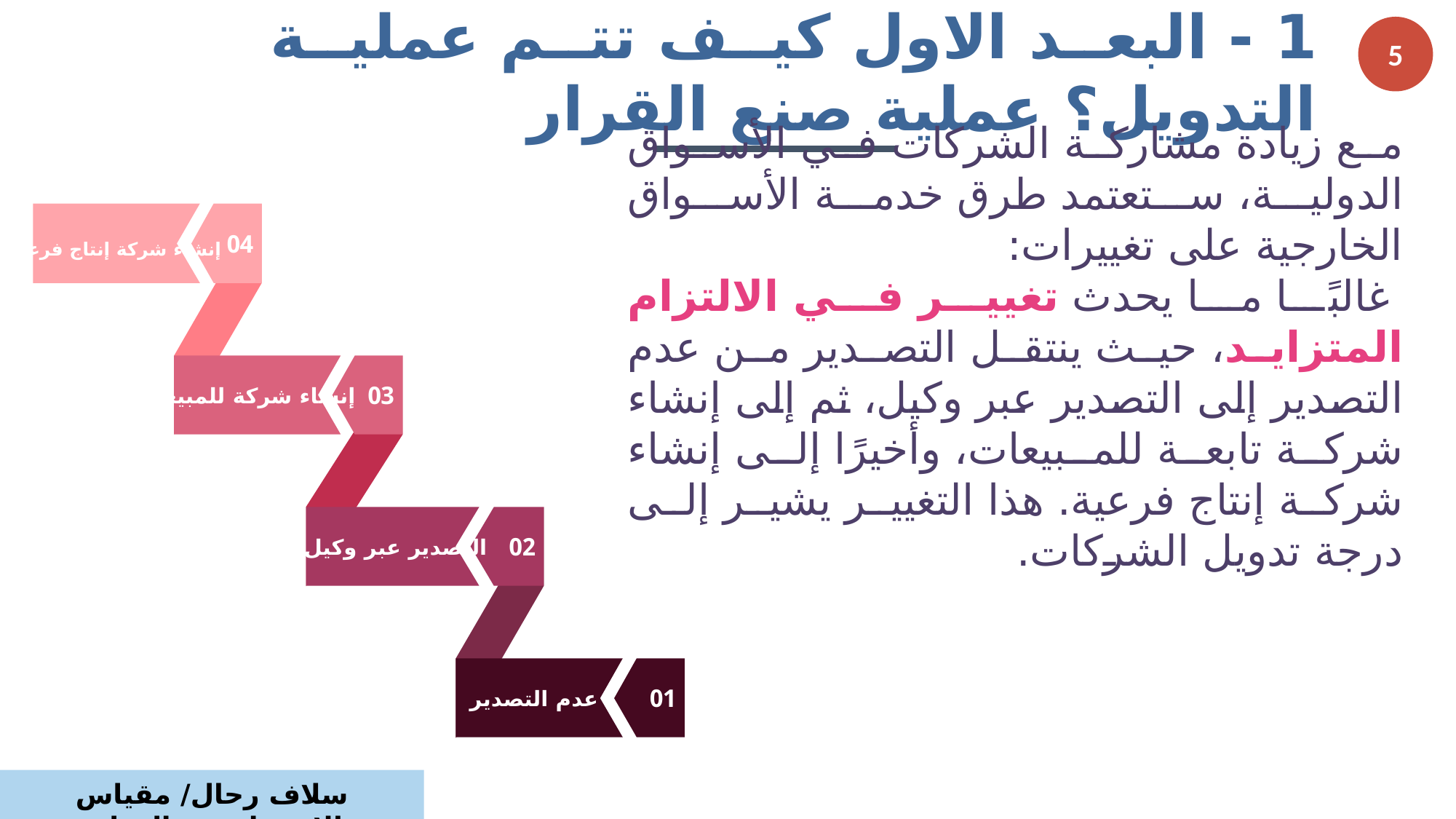

5
1 - البعد الاول كيف تتم عملية التدويل؟ عملية صنع القرار

مع زيادة مشاركة الشركات في الأسواق الدولية، ستعتمد طرق خدمة الأسواق الخارجية على تغييرات:
 غالبًا ما يحدث تغيير في الالتزام المتزايد، حيث ينتقل التصدير من عدم التصدير إلى التصدير عبر وكيل، ثم إلى إنشاء شركة تابعة للمبيعات، وأخيرًا إلى إنشاء شركة إنتاج فرعية. هذا التغيير يشير إلى درجة تدويل الشركات.

04

إنشاء شركة إنتاج فرعية
03

إنشاء شركة للمبيعات

02
التصدير عبر وكيل
01

عدم التصدير
سلاف رحال/ مقياس الاستراتيجية الدولية